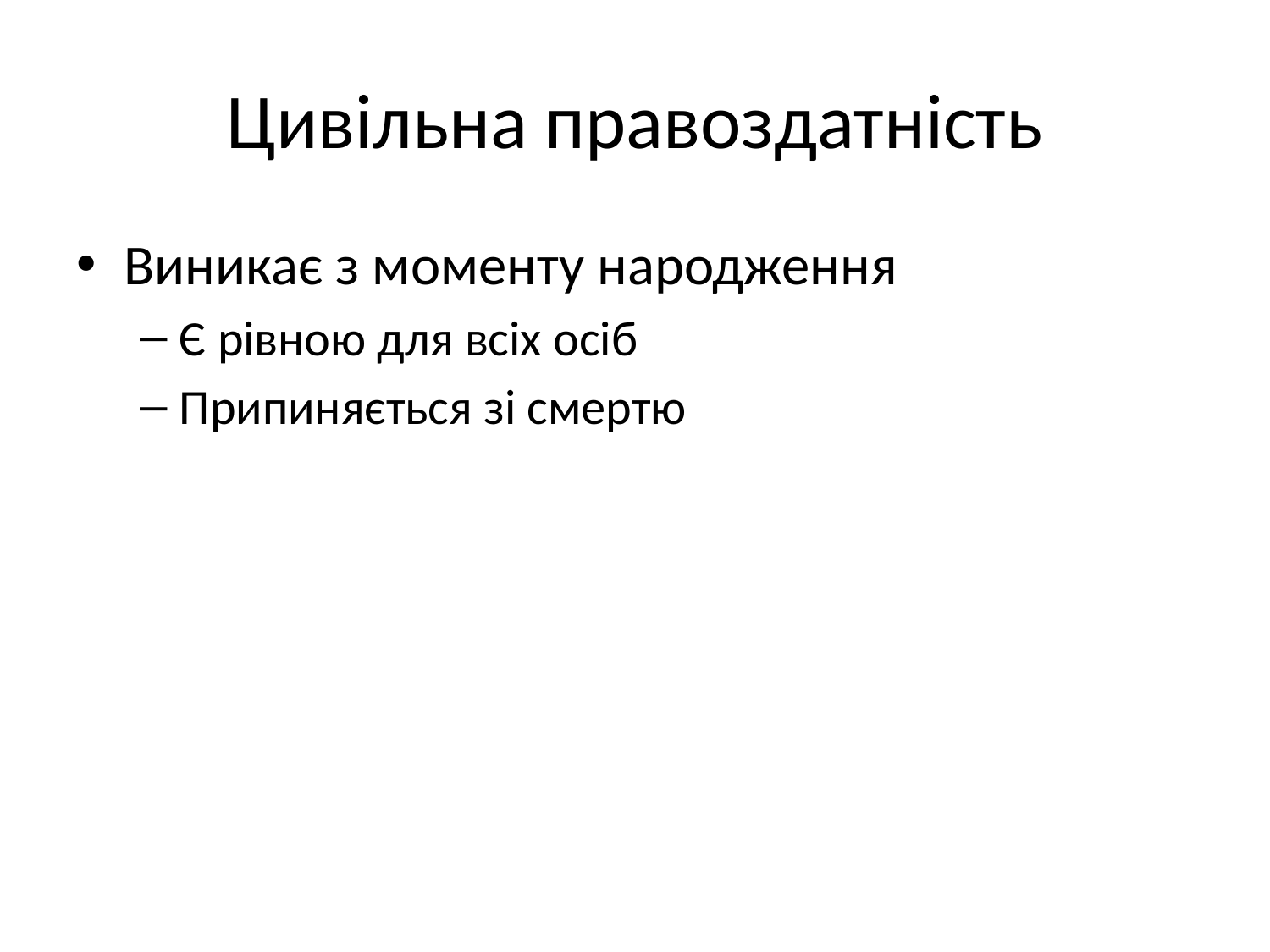

# Цивільна правоздатність
Виникає з моменту народження
Є рівною для всіх осіб
Припиняється зі смертю